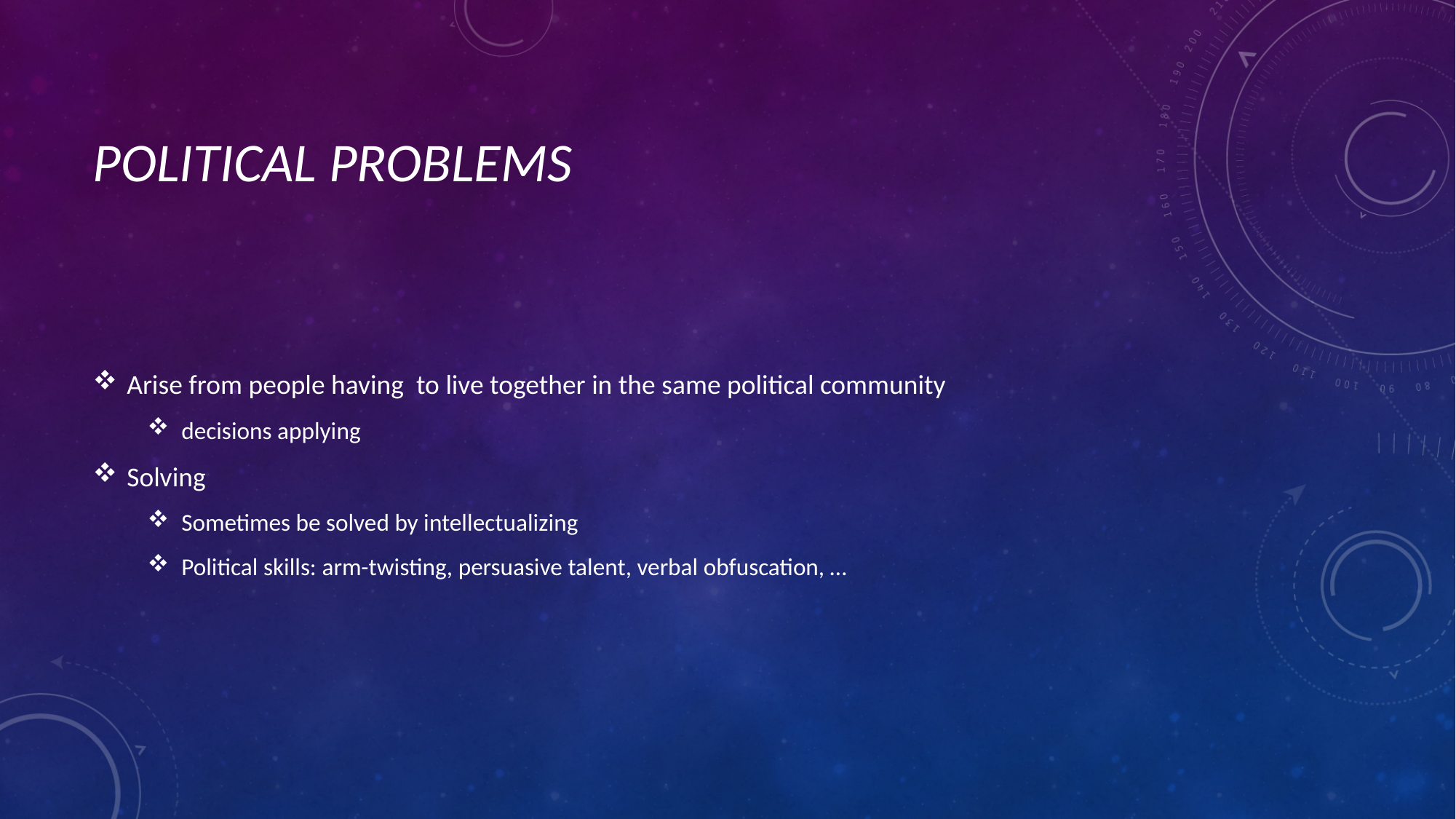

# Political Problems
Arise from people having  to live together in the same political community
decisions applying
Solving
Sometimes be solved by intellectualizing
Political skills: arm-twisting, persuasive talent, verbal obfuscation, …